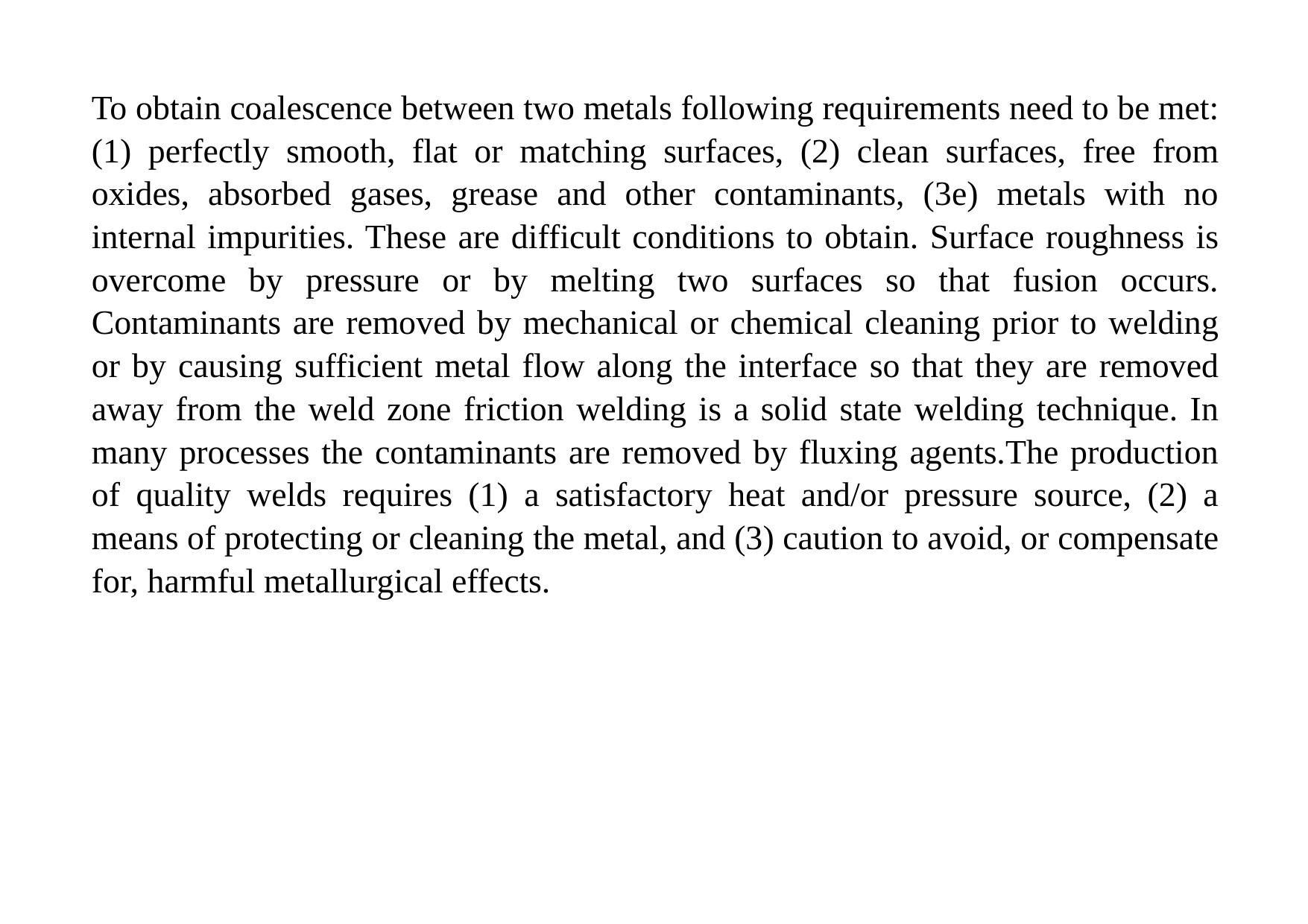

To obtain coalescence between two metals following requirements need to be met: (1) perfectly smooth, flat or matching surfaces, (2) clean surfaces, free from oxides,  absorbed  gases,  grease  and  other  contaminants,  (3e)  metals  with  no internal impurities. These are difficult conditions to obtain. Surface roughness is overcome  by  pressure  or  by  melting  two  surfaces  so  that  fusion  occurs. Contaminants are removed by mechanical or chemical cleaning prior to welding or by causing sufficient metal flow along the interface so that they are removed away from the weld zone friction welding is a solid state welding technique. In many processes the contaminants are removed by fluxing agents.The production of quality welds requires (1) a satisfactory heat and/or pressure source, (2) a means of protecting or cleaning the metal, and (3) caution to avoid, or compensate for, harmful metallurgical effects.